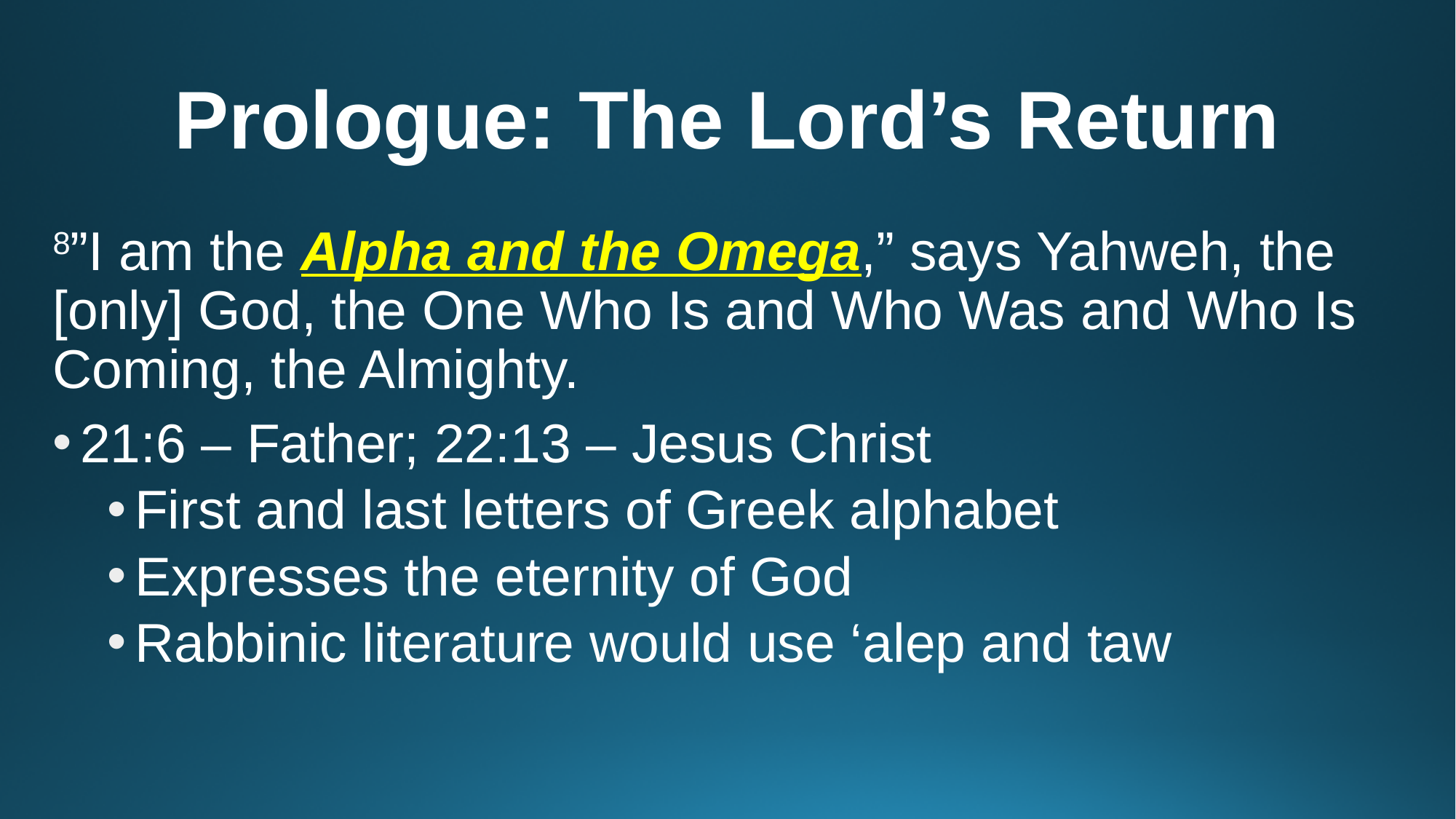

# Prologue: The Lord’s Return
8”I am the Alpha and the Omega,” says Yahweh, the [only] God, the One Who Is and Who Was and Who Is Coming, the Almighty.
21:6 – Father; 22:13 – Jesus Christ
First and last letters of Greek alphabet
Expresses the eternity of God
Rabbinic literature would use ‘alep and taw